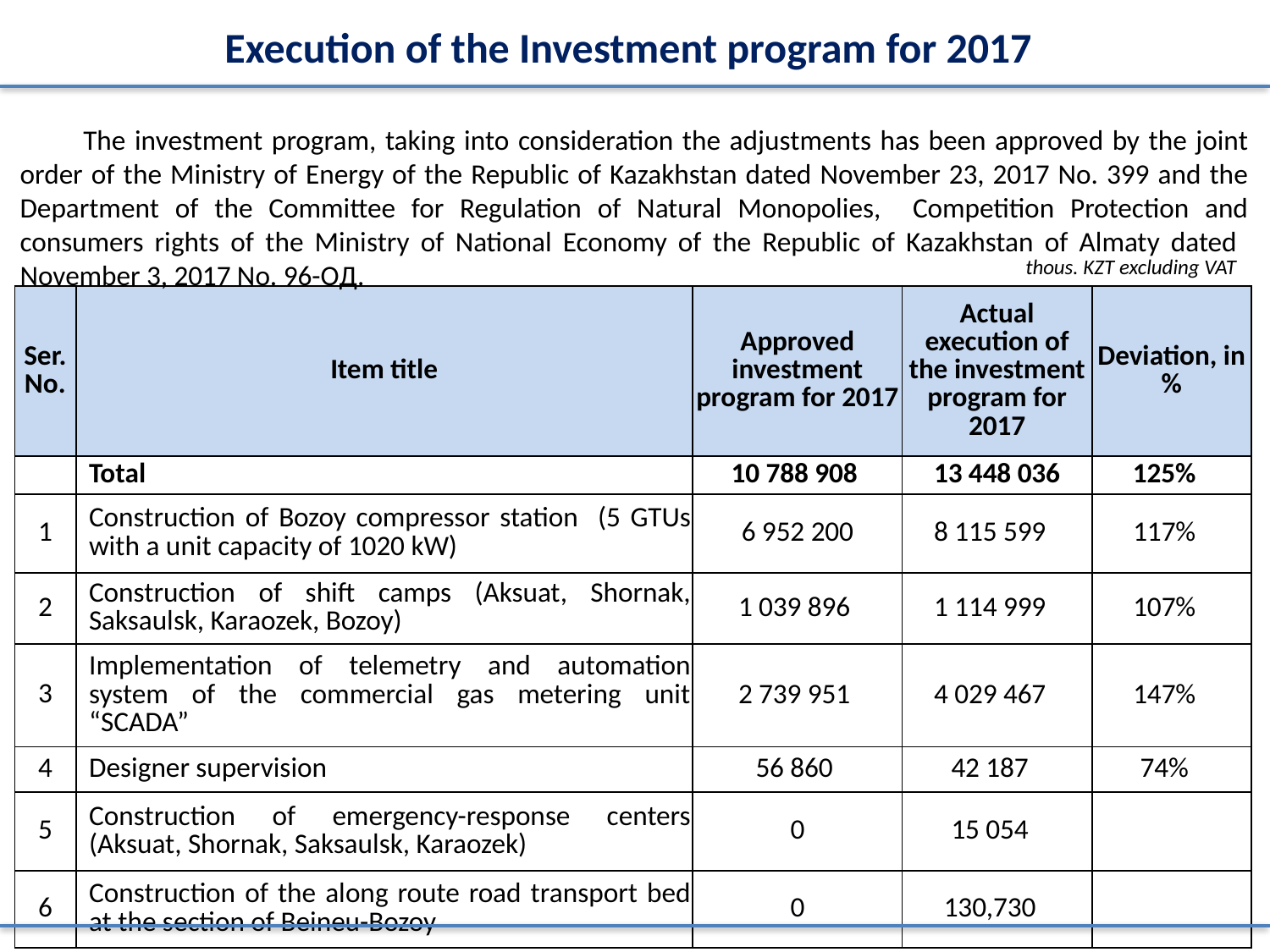

# Execution of the Investment program for 2017
       The investment program, taking into consideration the adjustments has been approved by the joint order of the Ministry of Energy of the Republic of Kazakhstan dated November 23, 2017 No. 399 and the Department of the Committee for Regulation of Natural Monopolies,  Competition Protection and consumers rights of the Ministry of National Economy of the Republic of Kazakhstan of Almaty dated  November 3, 2017 No. 96-OД.
thous. KZT excluding VAT
| Ser.No. | Item title | Approved investment program for 2017 | Actual execution of the investment program for 2017 | Deviation, in % |
| --- | --- | --- | --- | --- |
|  | Total | 10 788 908 | 13 448 036 | 125% |
| 1 | Construction of Bozoy compressor station (5 GTUs with a unit capacity of 1020 kW) | 6 952 200 | 8 115 599 | 117% |
| 2 | Construction of shift camps (Aksuat, Shornak, Saksaulsk, Karaozek, Bozoy) | 1 039 896 | 1 114 999 | 107% |
| 3 | Implementation of telemetry and automation system of the commercial gas metering unit “SCADA” | 2 739 951 | 4 029 467 | 147% |
| 4 | Designer supervision | 56 860 | 42 187 | 74% |
| 5 | Construction of emergency-response centers (Aksuat, Shornak, Saksaulsk, Karaozek) | 0 | 15 054 |  |
| 6 | Construction of the along route road transport bed at the section of Beineu-Bozoy | 0 | 130,730 |  |